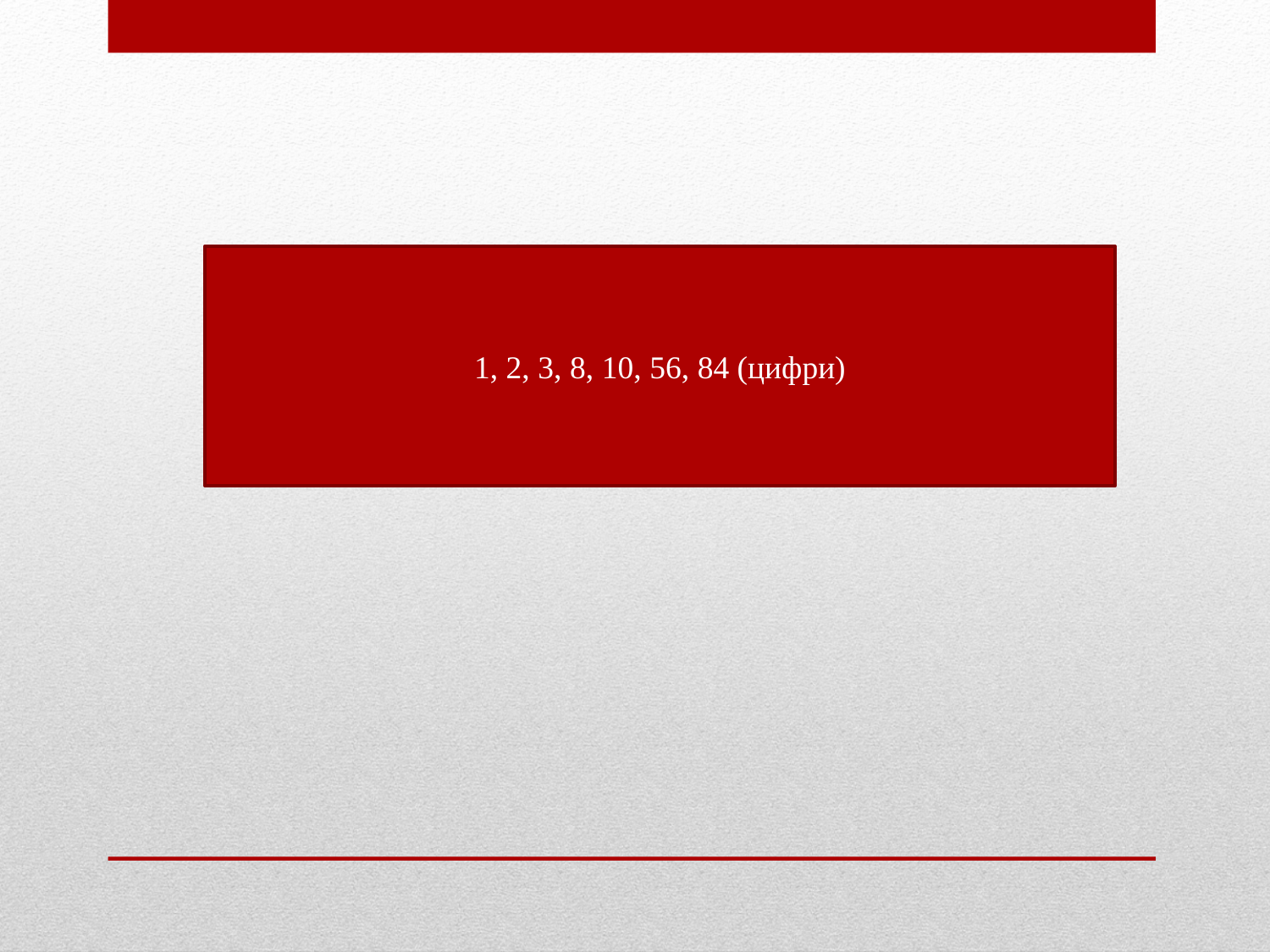

1, 2, 3, 8, 10, 56, 84 (цифри)